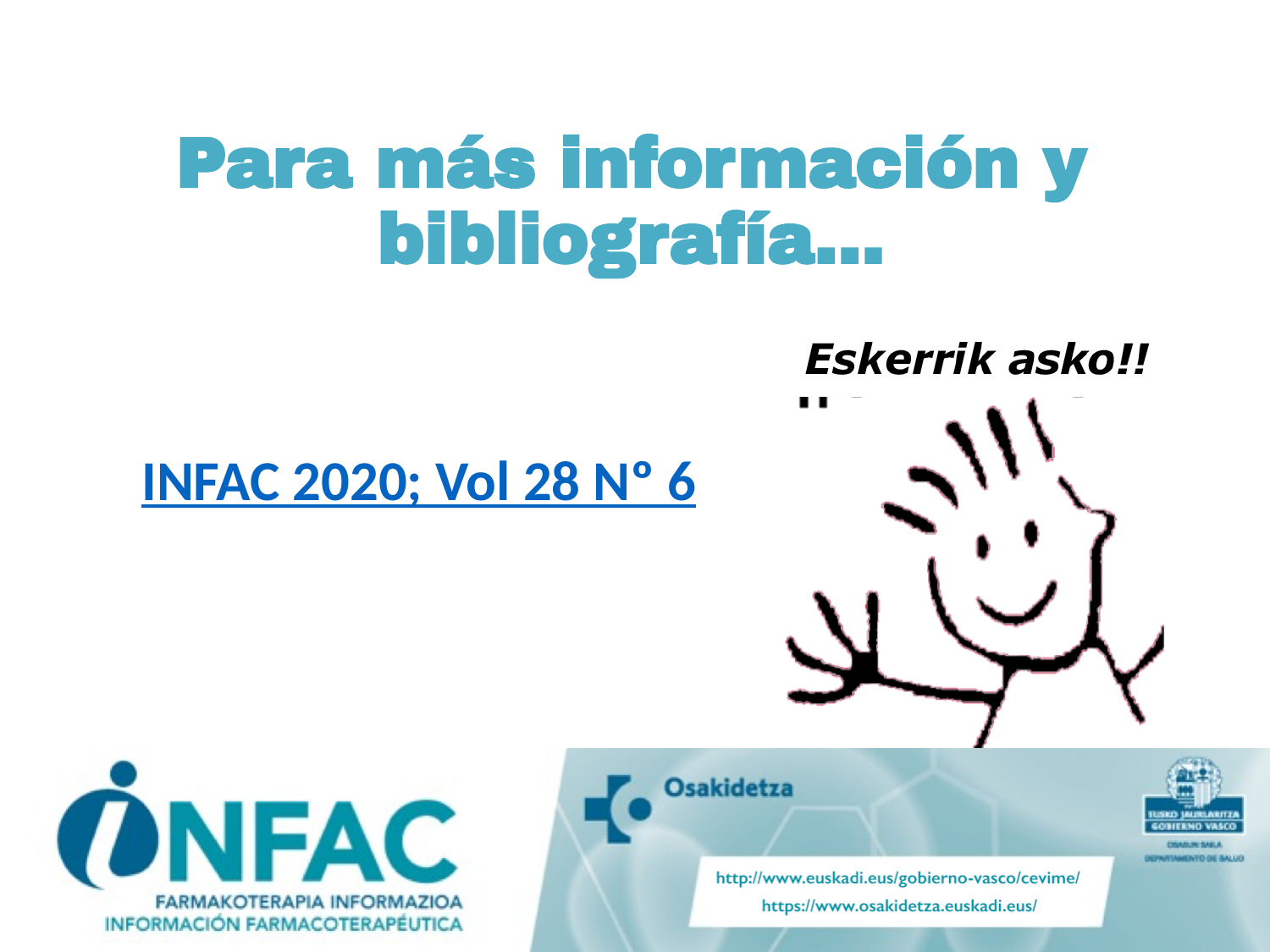

Para más información y bibliografía…
INFAC 2020; Vol 28 Nº 6